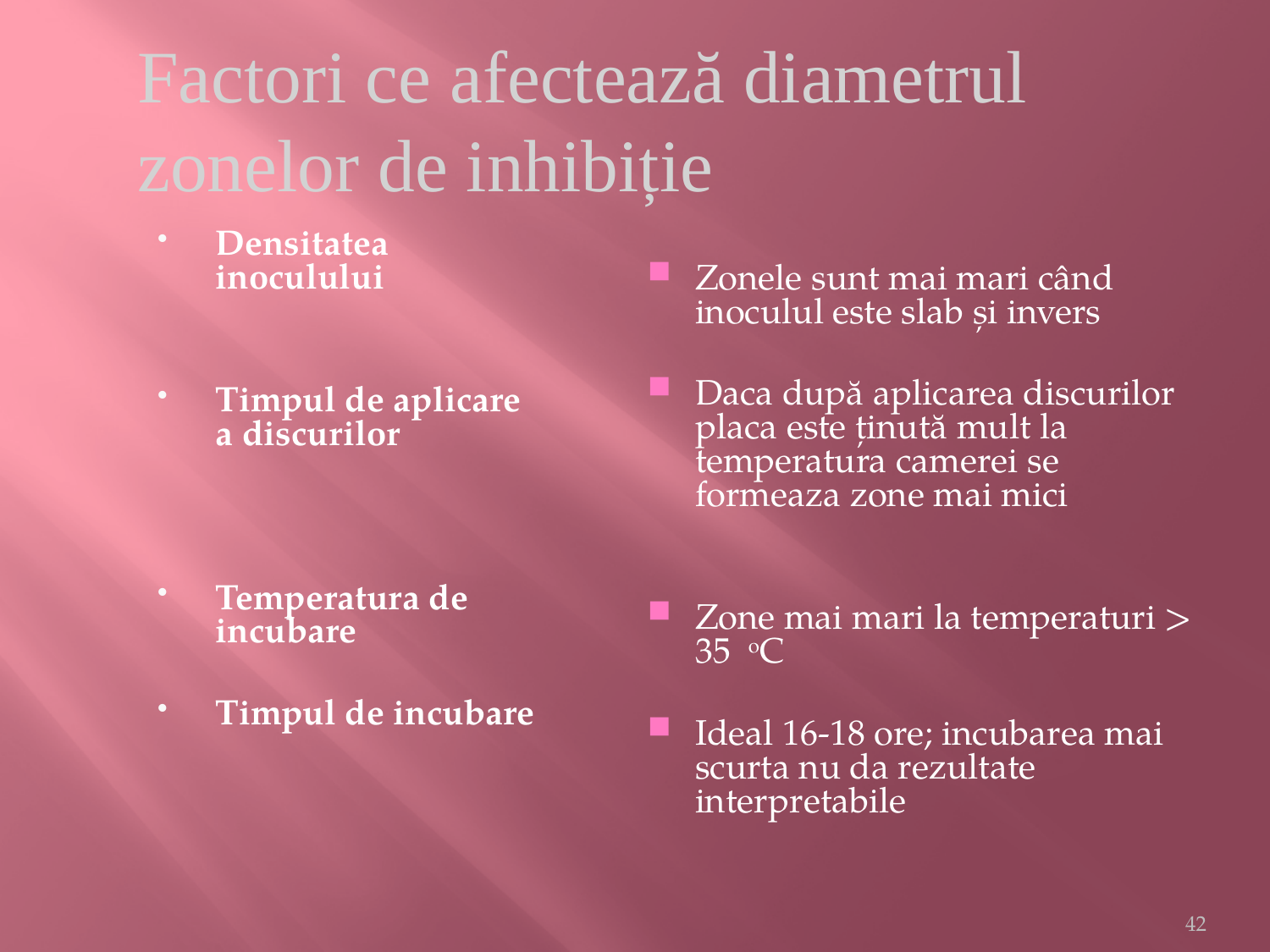

Factori ce afectează diametrul zonelor de inhibiție

Zonele sunt mai mari când inoculul este slab și invers

Daca după aplicarea discurilor placa este ținută mult la temperatura camerei se formeaza zone mai mici

Zone mai mari la temperaturi > 35  oC

Ideal 16-18 ore; incubarea mai scurta nu da rezultate interpretabile

Densitatea inoculului

Timpul de aplicare a discurilor

Temperatura de incubare

Timpul de incubare

42